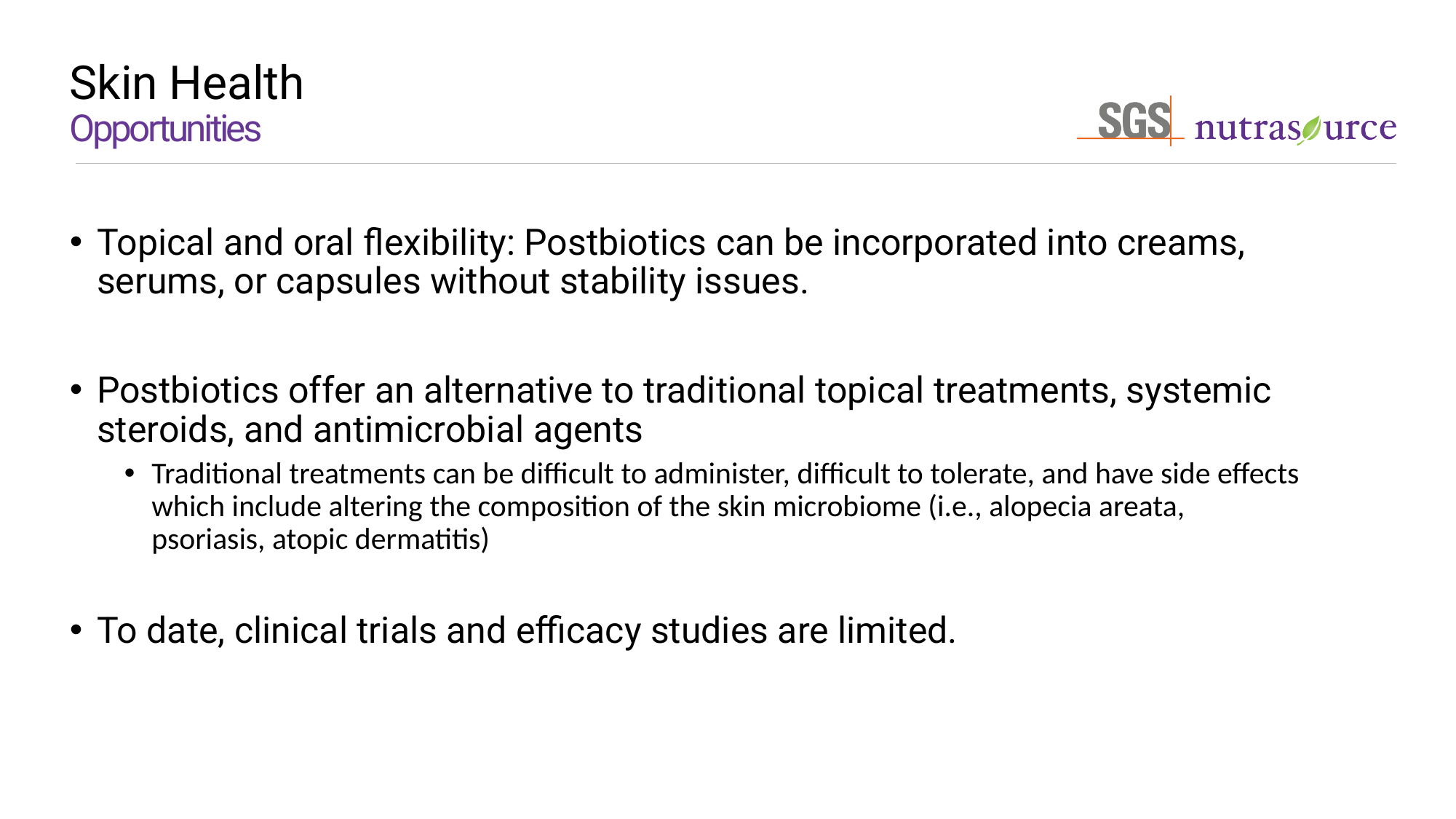

# Skin Health Opportunities
Topical and oral flexibility: Postbiotics can be incorporated into creams, serums, or capsules without stability issues.

Postbiotics offer an alternative to traditional topical treatments, systemic steroids, and antimicrobial agents
Traditional treatments can be difficult to administer, difficult to tolerate, and have side effects which include altering the composition of the skin microbiome (i.e., alopecia areata, psoriasis, atopic dermatitis)

To date, clinical trials and efficacy studies are limited.